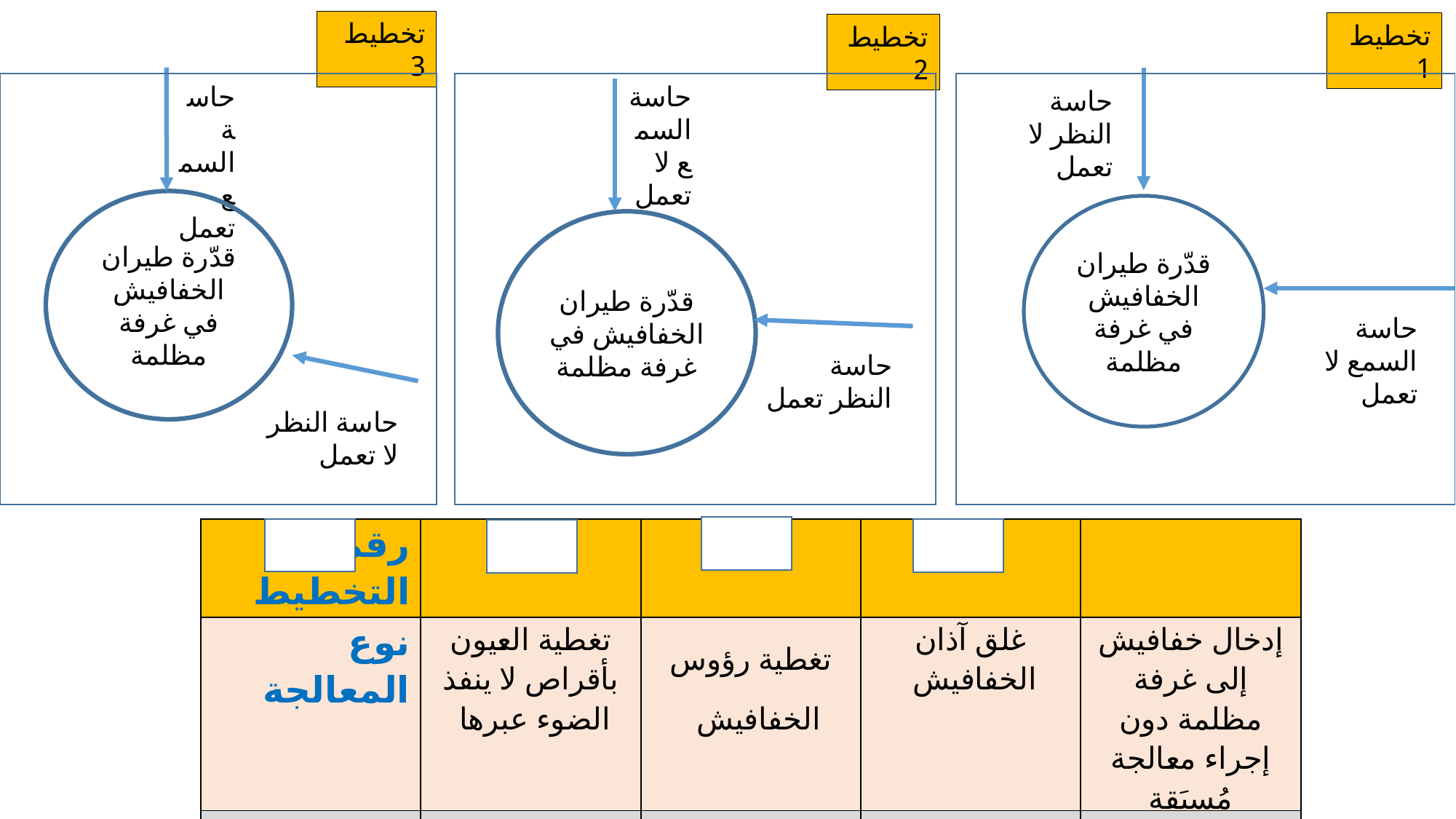

تخطيط 3
تخطيط 1
تخطيط 2

حاسة السمع تعمل

حاسة السمع لا تعمل

حاسة النظر لا  تعمل
قدّرة طيران الخفافيش في غرفة مظلمة
قدّرة طيران الخفافيش في غرفة مظلمة
قدّرة طيران الخفافيش في غرفة مظلمة
حاسة السمع لا  تعمل
حاسة النظر تعمل
حاسة النظر لا تعمل

| رقم التخطيط |  |  |  |  |
| --- | --- | --- | --- | --- |
| نوع المعالجة | تغطية العيون بأقراص لا ينفذ الضوء عبرها | تغطية رؤوس الخفافيش | غلق آذان الخفافيش | إدخال خفافيش إلى غرفة مظلمة دون إجراء معالجة مُسبَقة |
| الباحث | سبلنساني | سبلنساني | يورين | سبلنساني |